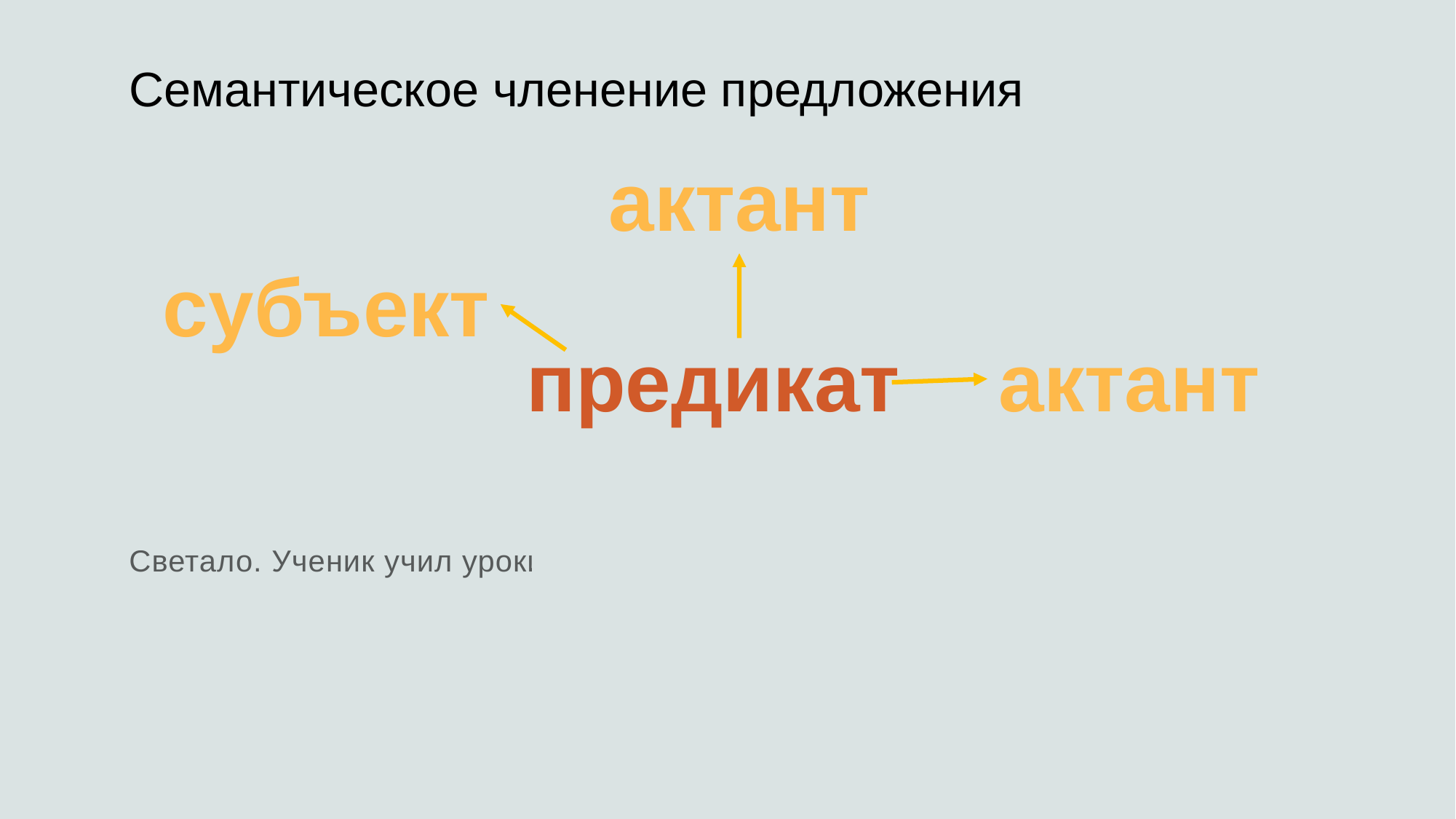

# Семантическое членение предложения
актант
субъект
предикат
актант
Светало. Ученик учил уроки.